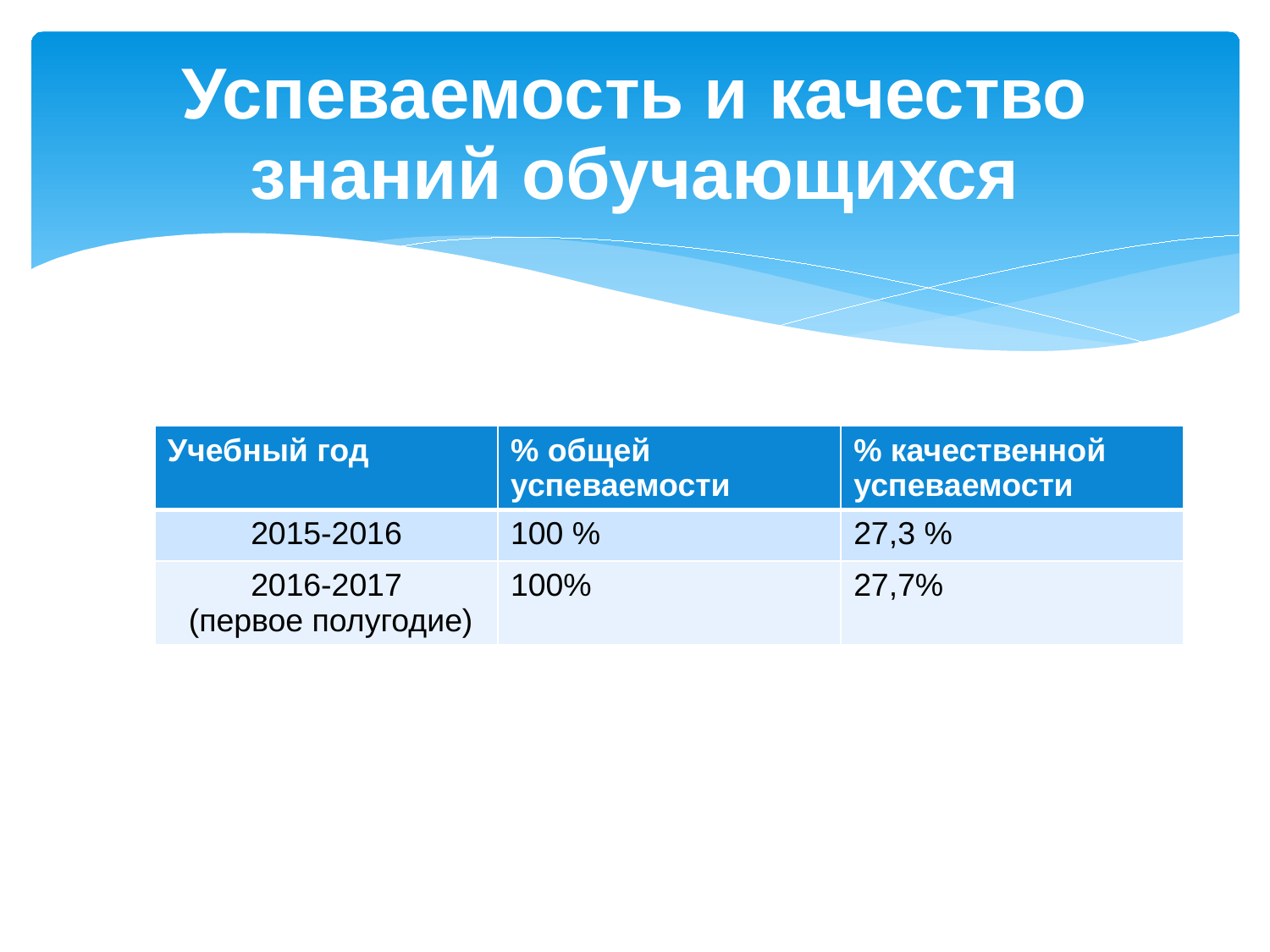

# Успеваемость и качество знаний обучающихся
| Учебный год | % общей успеваемости | % качественной успеваемости |
| --- | --- | --- |
| 2015-2016 | 100 % | 27,3 % |
| 2016-2017 (первое полугодие) | 100% | 27,7% |